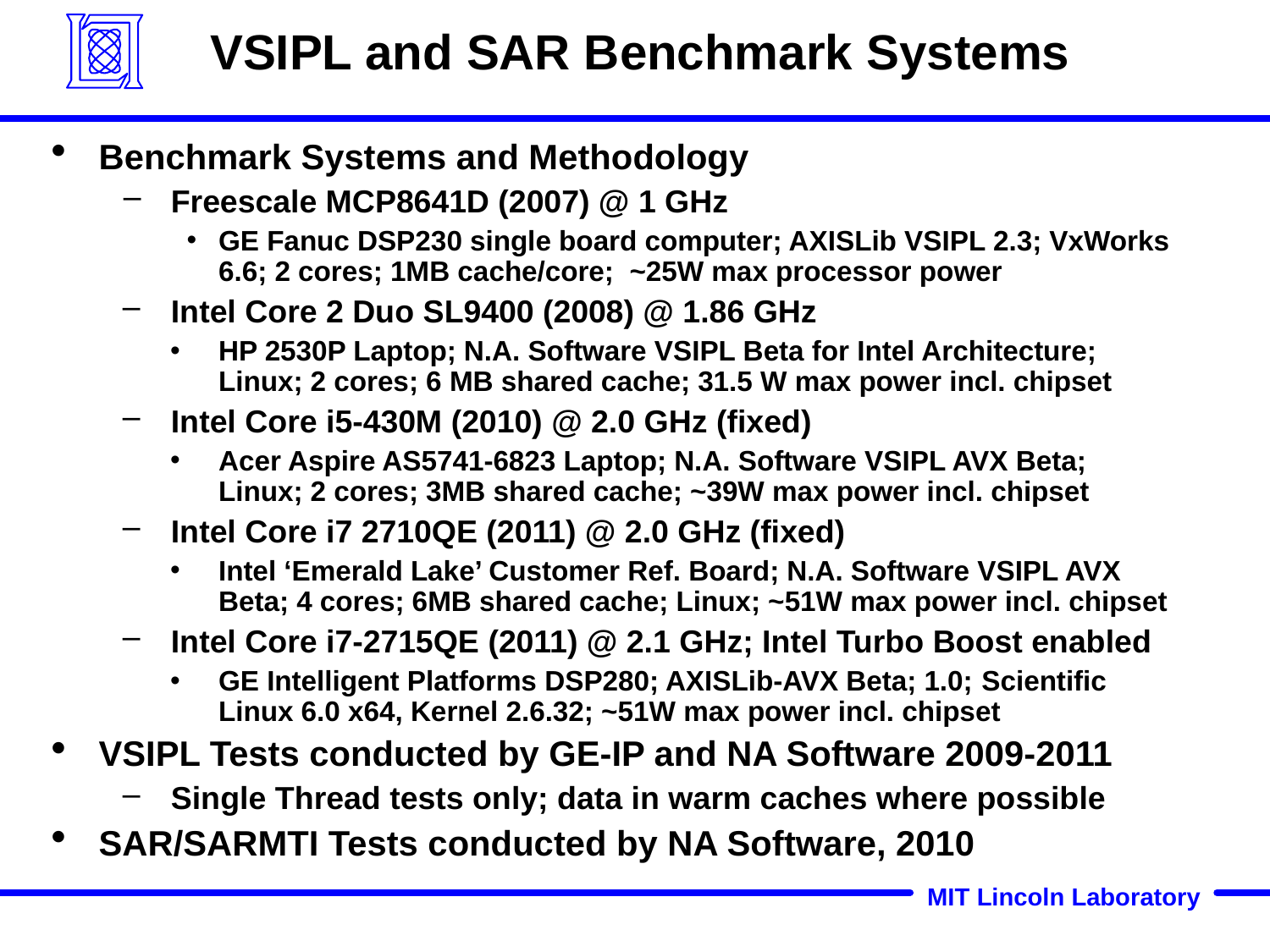

# VSIPL and SAR Benchmark Systems
Benchmark Systems and Methodology
Freescale MCP8641D (2007) @ 1 GHz
GE Fanuc DSP230 single board computer; AXISLib VSIPL 2.3; VxWorks 6.6; 2 cores; 1MB cache/core;  ~25W max processor power
Intel Core 2 Duo SL9400 (2008) @ 1.86 GHz
HP 2530P Laptop; N.A. Software VSIPL Beta for Intel Architecture; Linux; 2 cores; 6 MB shared cache; 31.5 W max power incl. chipset
Intel Core i5-430M (2010) @ 2.0 GHz (fixed)
Acer Aspire AS5741-6823 Laptop; N.A. Software VSIPL AVX Beta; Linux; 2 cores; 3MB shared cache; ~39W max power incl. chipset
Intel Core i7 2710QE (2011) @ 2.0 GHz (fixed)
Intel ‘Emerald Lake’ Customer Ref. Board; N.A. Software VSIPL AVX Beta; 4 cores; 6MB shared cache; Linux; ~51W max power incl. chipset
Intel Core i7-2715QE (2011) @ 2.1 GHz; Intel Turbo Boost enabled
GE Intelligent Platforms DSP280; AXISLib-AVX Beta; 1.0; Scientific Linux 6.0 x64, Kernel 2.6.32; ~51W max power incl. chipset
VSIPL Tests conducted by GE-IP and NA Software 2009-2011
Single Thread tests only; data in warm caches where possible
SAR/SARMTI Tests conducted by NA Software, 2010